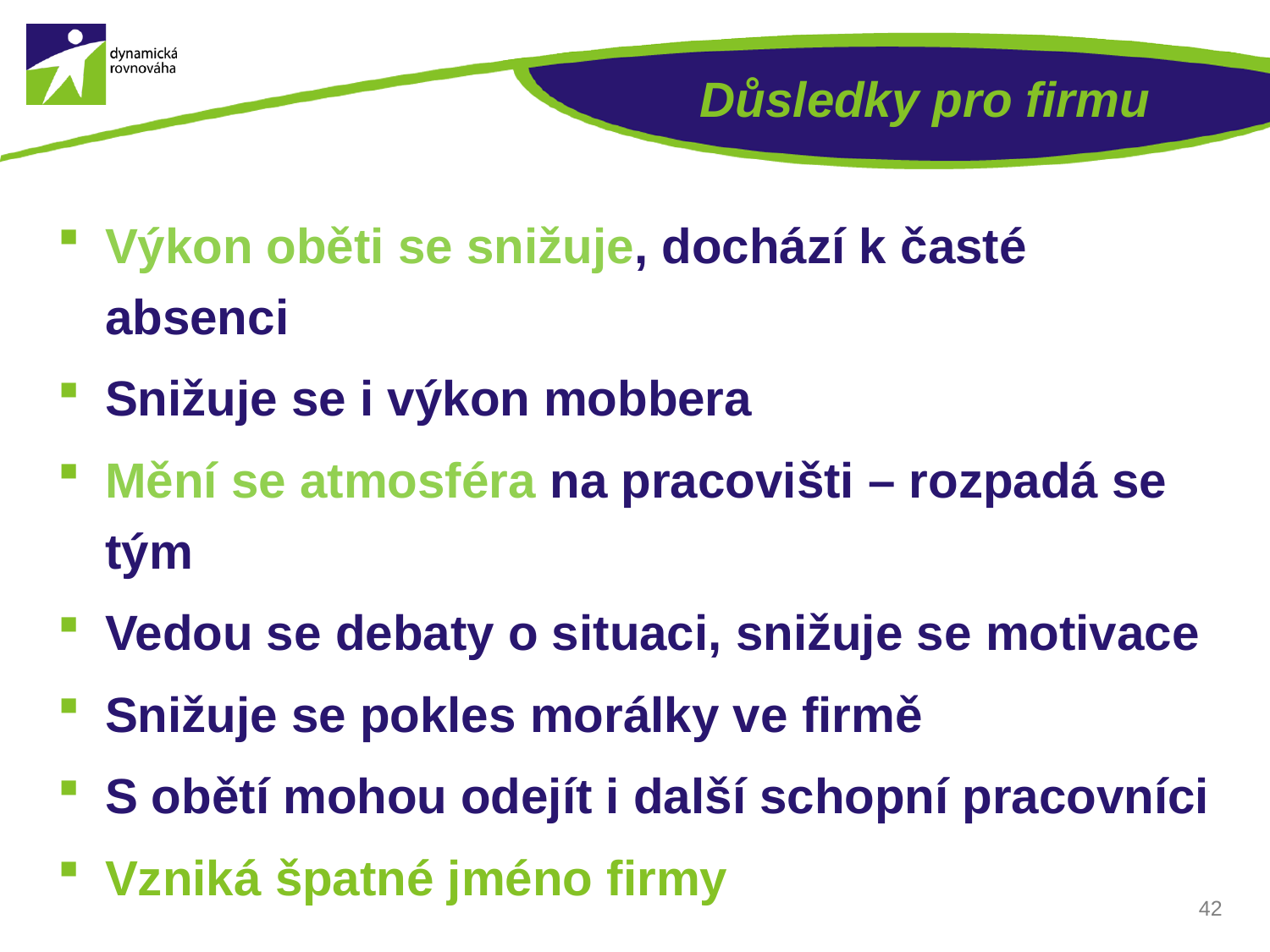

# Důsledky pro firmu
Výkon oběti se snižuje, dochází k časté absenci
Snižuje se i výkon mobbera
Mění se atmosféra na pracovišti – rozpadá se tým
Vedou se debaty o situaci, snižuje se motivace
Snižuje se pokles morálky ve firmě
S obětí mohou odejít i další schopní pracovníci
Vzniká špatné jméno firmy
42